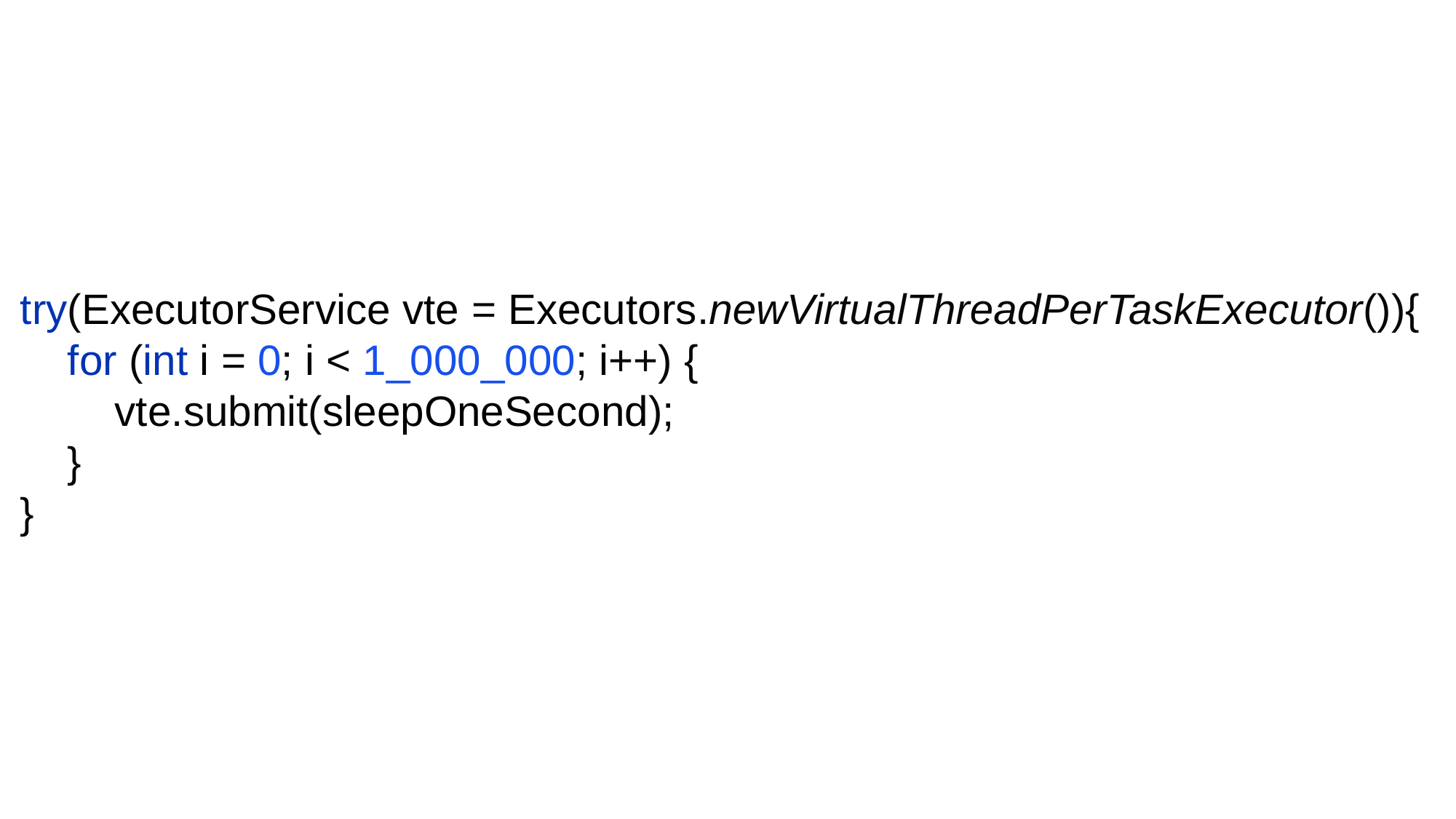

try(ExecutorService vte = Executors.newVirtualThreadPerTaskExecutor()){
    for (int i = 0; i < 1_000_000; i++) {
        vte.submit(sleepOneSecond);
    }
}